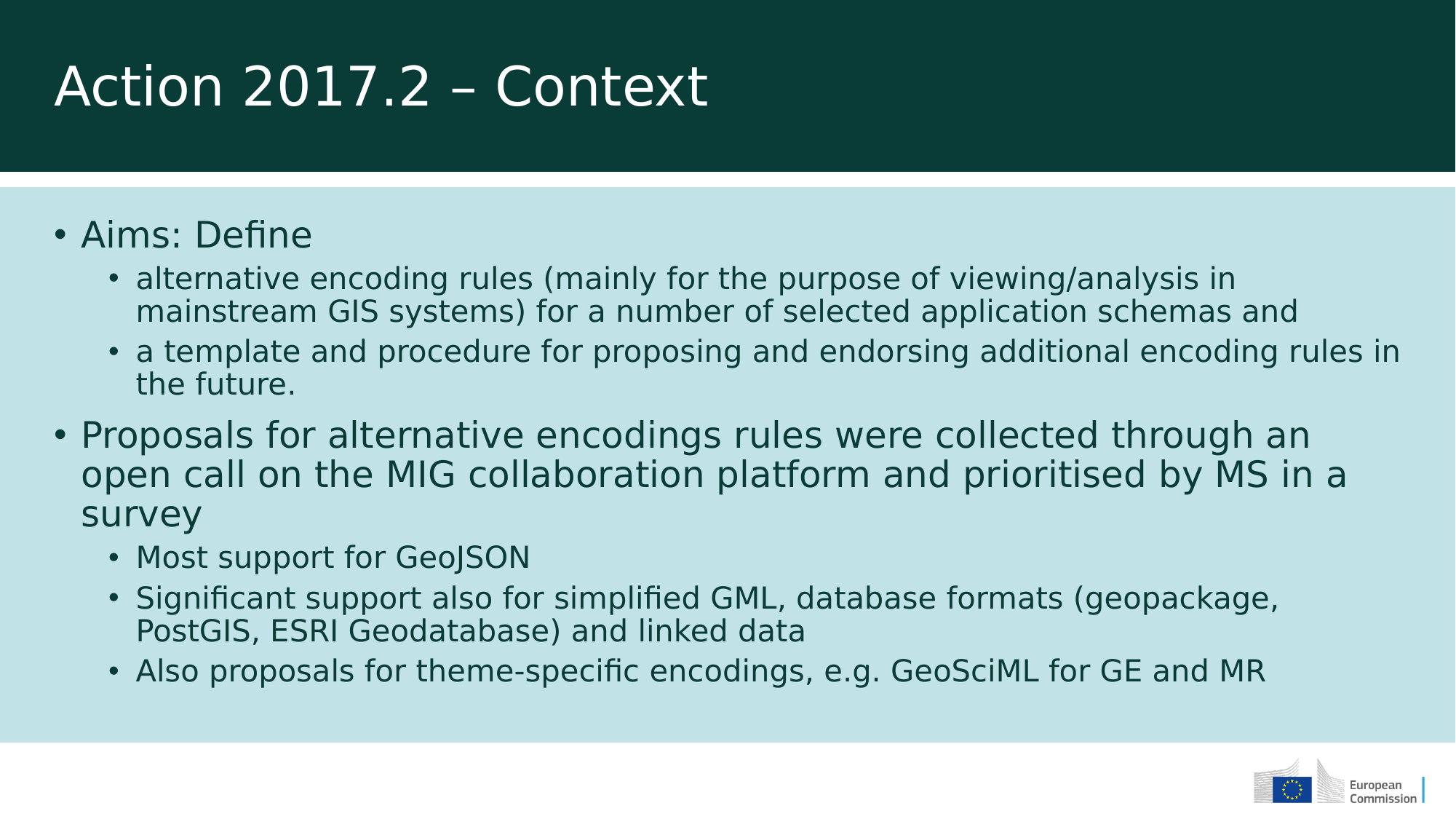

Action 2017.2 – Context
Aims: Define
alternative encoding rules (mainly for the purpose of viewing/analysis in mainstream GIS systems) for a number of selected application schemas and
a template and procedure for proposing and endorsing additional encoding rules in the future.
Proposals for alternative encodings rules were collected through an open call on the MIG collaboration platform and prioritised by MS in a survey
Most support for GeoJSON
Significant support also for simplified GML, database formats (geopackage, PostGIS, ESRI Geodatabase) and linked data
Also proposals for theme-specific encodings, e.g. GeoSciML for GE and MR